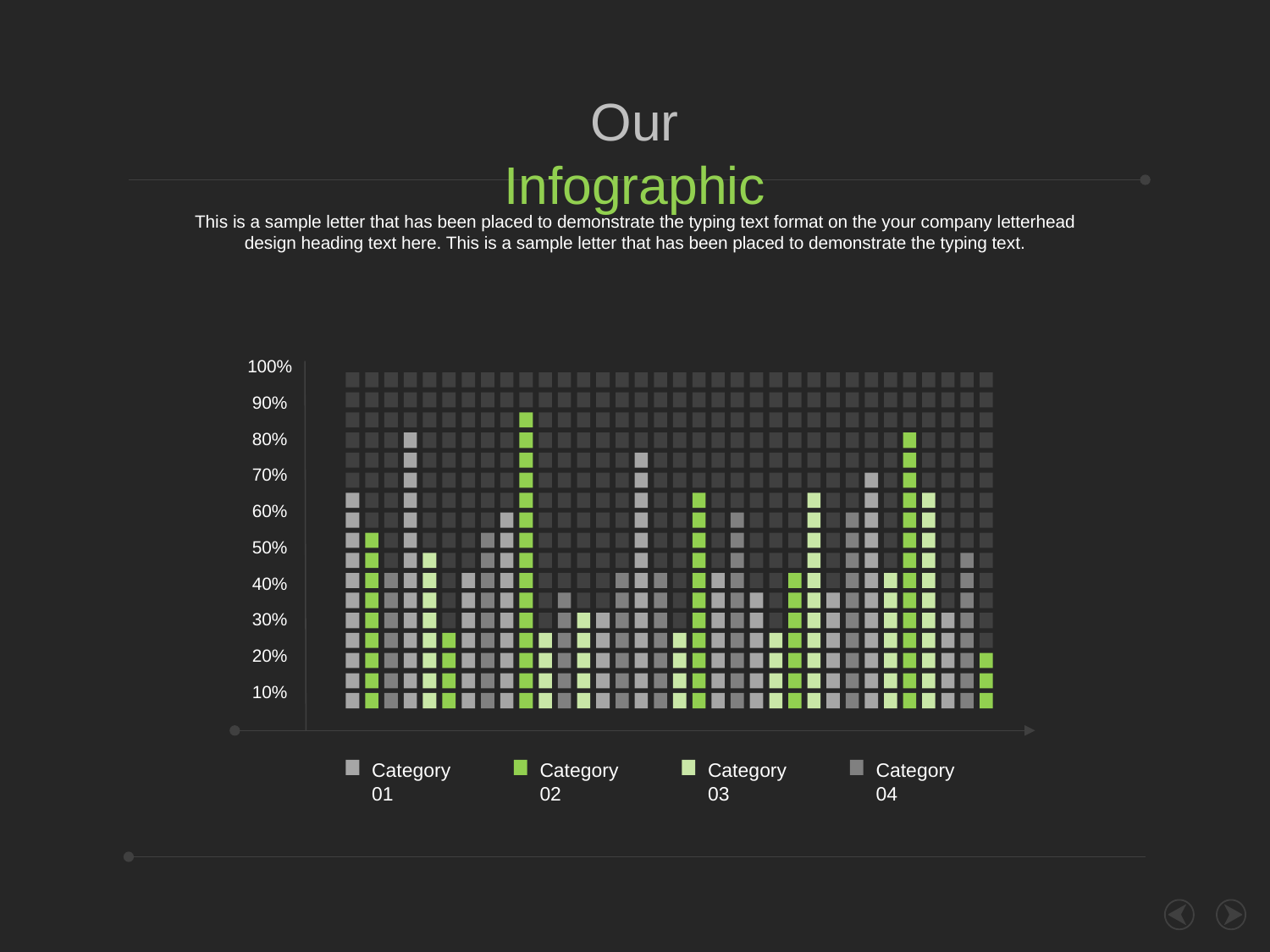

Our Infographic
This is a sample letter that has been placed to demonstrate the typing text format on the your company letterhead design heading text here. This is a sample letter that has been placed to demonstrate the typing text.
100%

90%
80%
70%
60%
50%
40%
30%
20%
10%
Category 01
Category 02
Category 03
Category 04